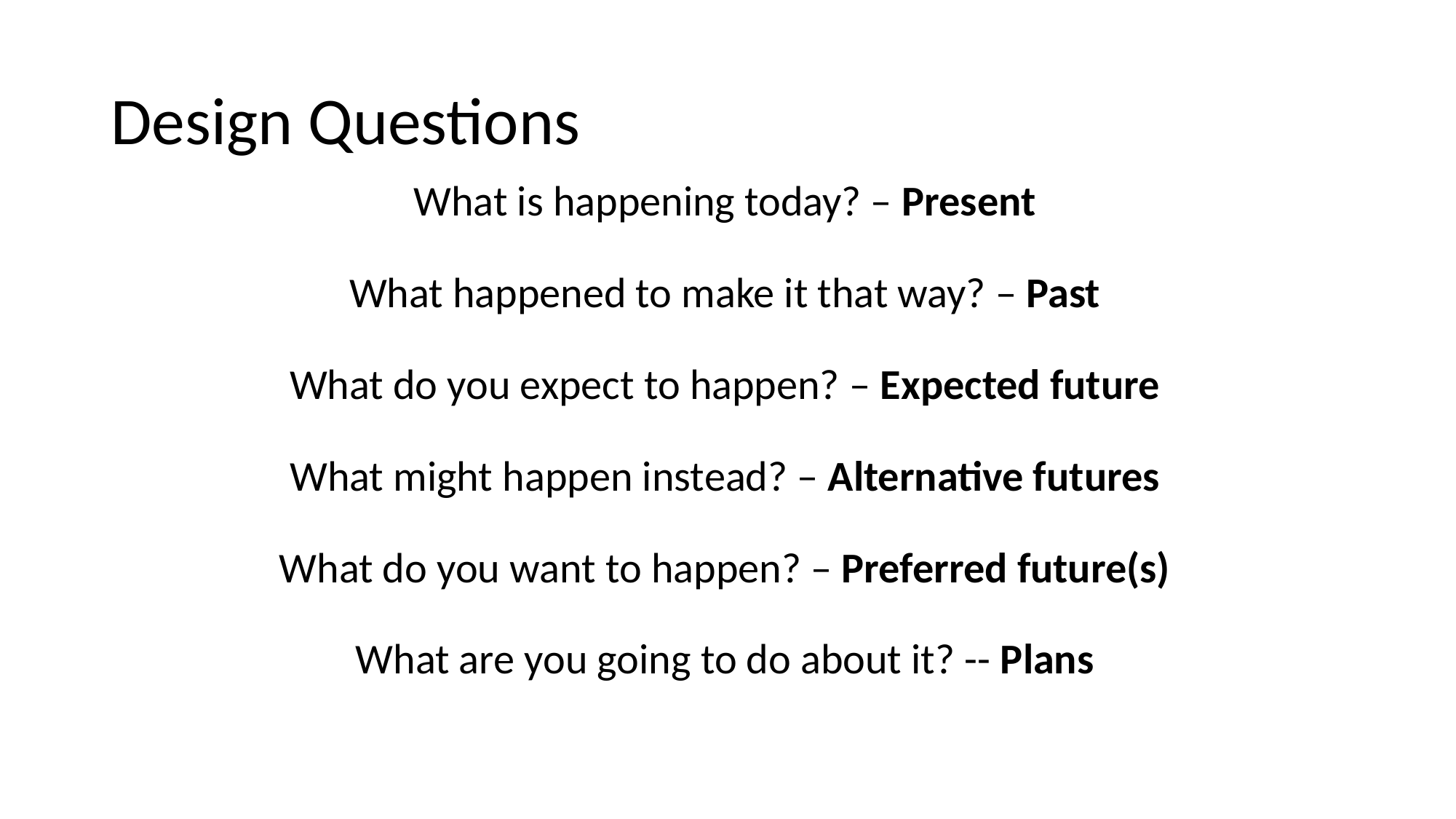

# Design Questions
What is happening today? – Present
What happened to make it that way? – Past
What do you expect to happen? – Expected future
What might happen instead? – Alternative futures
What do you want to happen? – Preferred future(s)
What are you going to do about it? -- Plans